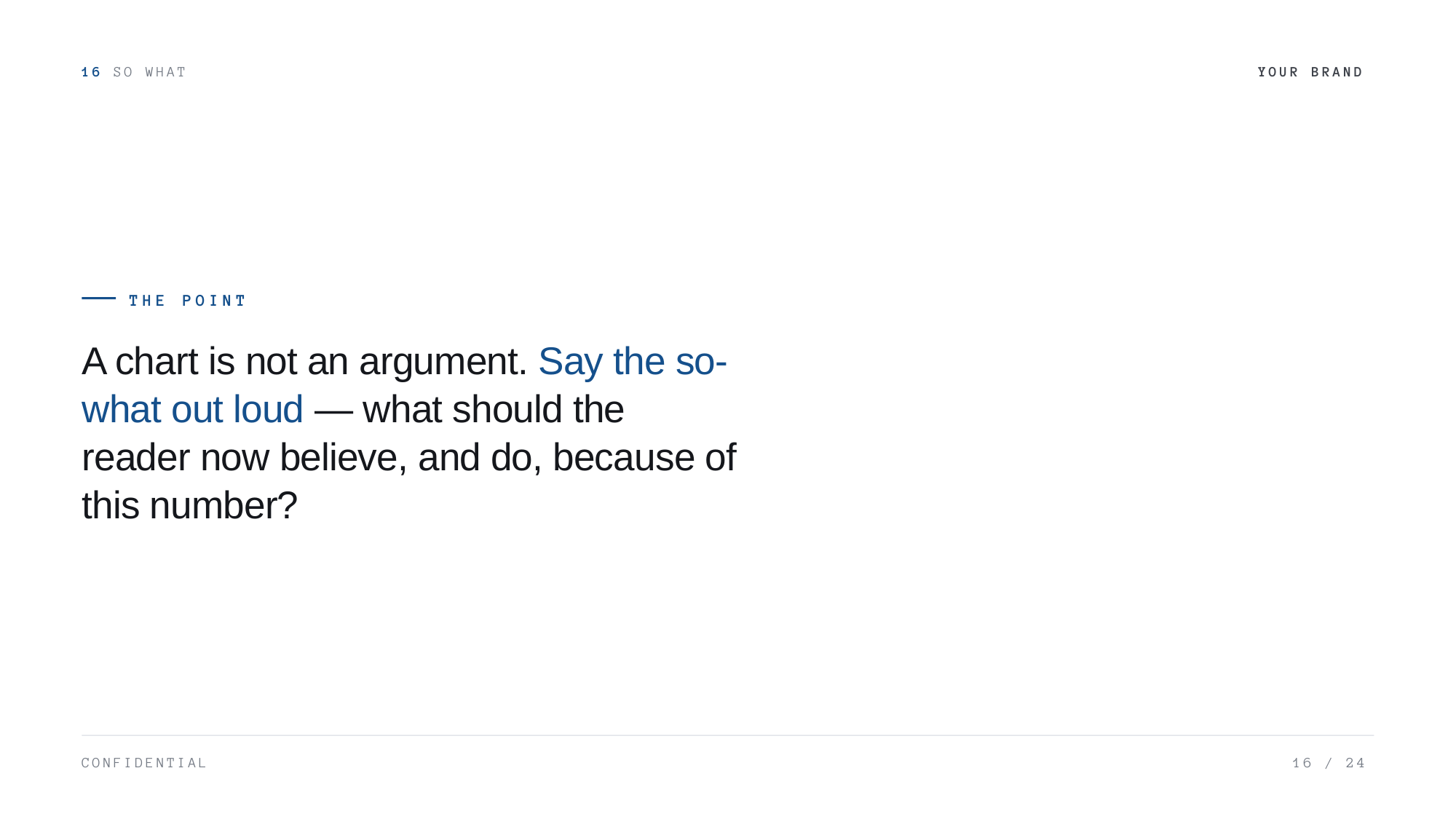

16 SO WHAT
YOUR BRAND
THE POINT

A chart is not an argument. Say the so-
what out loud — what should the
reader now believe, and do, because of
this number?

CONFIDENTIAL
16 / 24